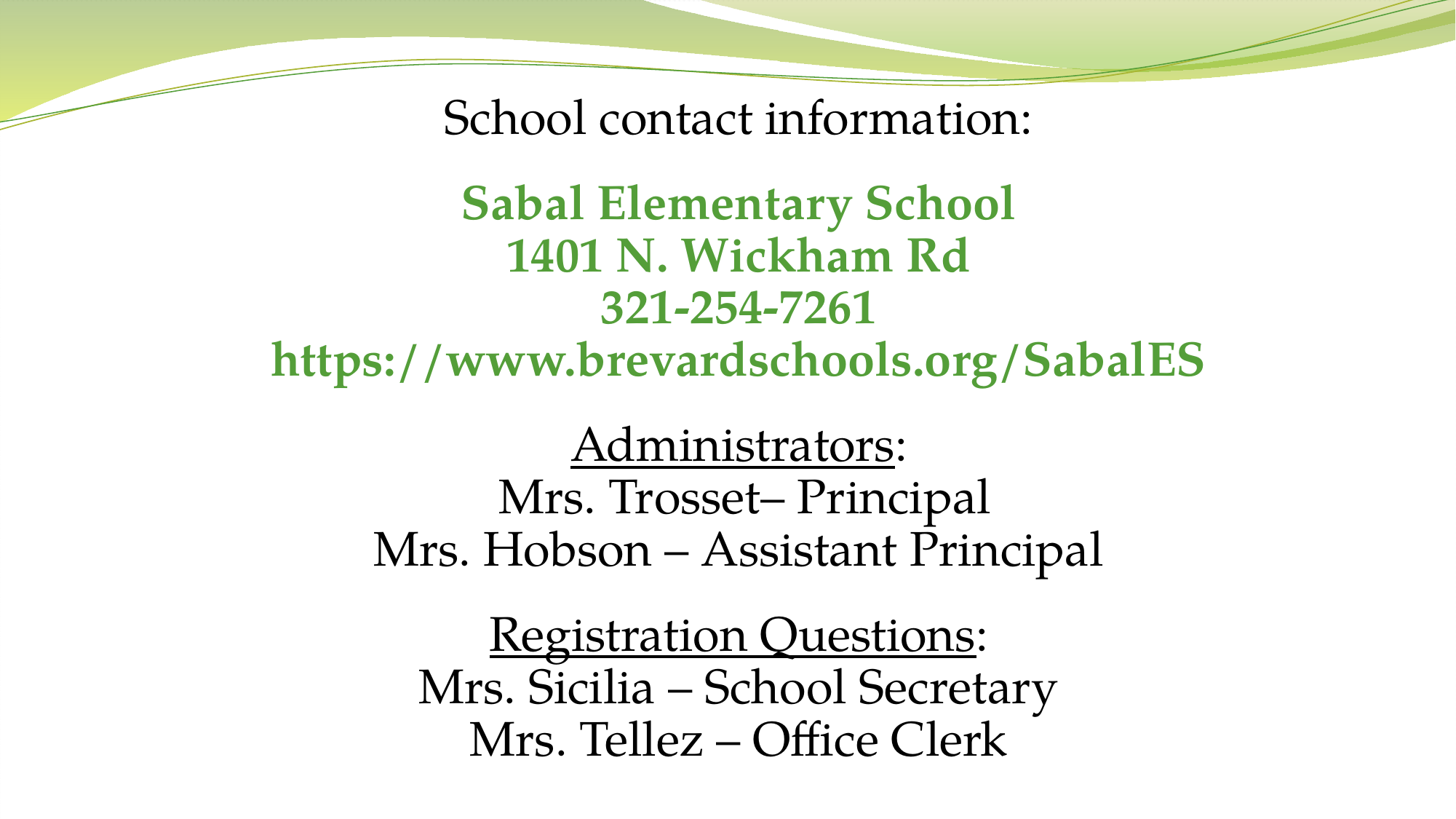

School contact information:

Sabal Elementary School
1401 N. Wickham Rd
321-254-7261
https://www.brevardschools.org/SabalES

Administrators:
 Mrs. Trosset– Principal
Mrs. Hobson – Assistant Principal

Registration Questions:
Mrs. Sicilia – School Secretary
Mrs. Tellez – Office Clerk